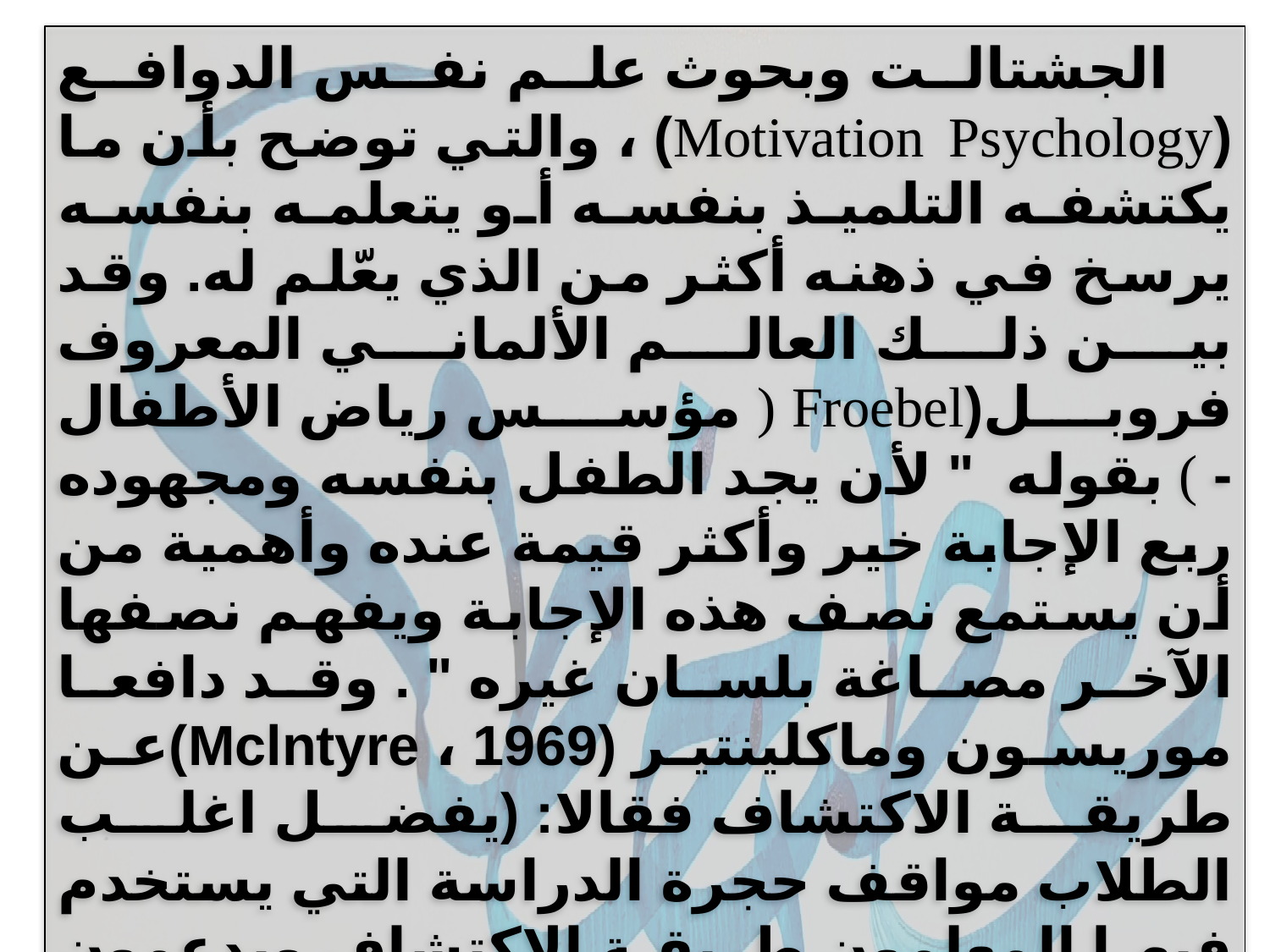

الجشتالت وبحوث علم نفس الدوافع (Motivation Psychology) ، والتي توضح بأن ما يكتشفه التلميذ بنفسه أو يتعلمه بنفسه يرسخ في ذهنه أكثر من الذي يعّلم له. وقد بين ذلك العالم الألماني المعروف فروبل(Froebel ( مؤسس رياض الأطفال - ) بقوله  " لأن يجد الطفل بنفسه ومجهوده ربع الإجابة خير وأكثر قيمة عنده وأهمية من أن يستمع نصف هذه الإجابة ويفهم نصفها الآخر مصاغة بلسان غيره " . وقد دافعا موريسون وماكلينتير (Mclntyre ، 1969)عن طريقة الاكتشاف فقالا: (يفضل اغلب الطلاب مواقف حجرة الدراسة التي يستخدم فيها المعلمون طريقة الاكتشاف ويدعمون العلاقات الديمقراطية ، أما المواقف التعليمية  المتمركزة على المعلم حيث تجد فيها قدراً كبيراً من التعليم بطريقة العرض ، فإنها تنتج تعلماً أكثر عندما تكون الأعمال غير معقدة  وتؤكد كسب المعلومات النمطية